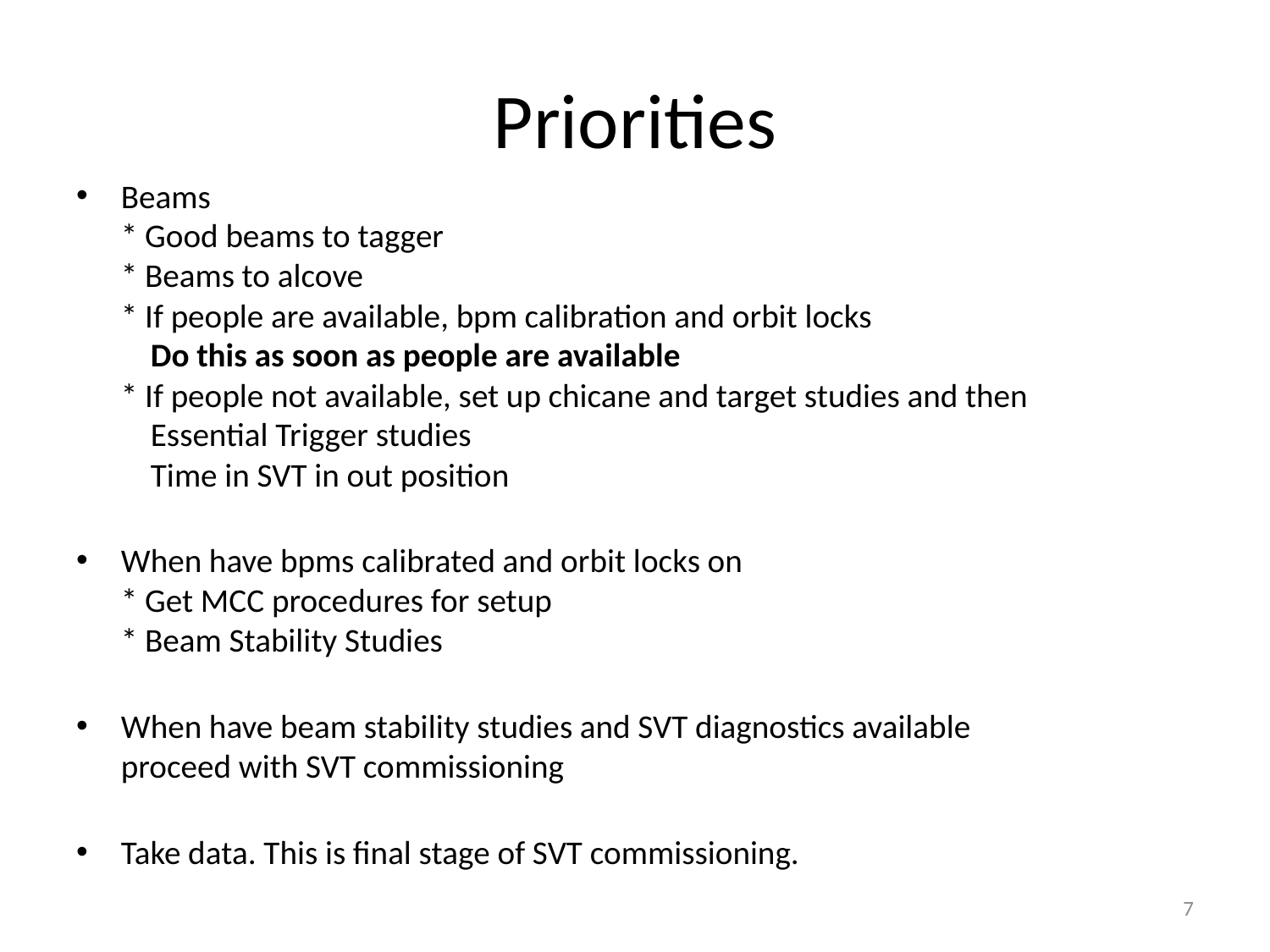

# Priorities
Beams
* Good beams to tagger
* Beams to alcove
* If people are available, bpm calibration and orbit locks
    Do this as soon as people are available
* If people not available, set up chicane and target studies and then
    Essential Trigger studies
    Time in SVT in out position
When have bpms calibrated and orbit locks on
* Get MCC procedures for setup
* Beam Stability Studies
When have beam stability studies and SVT diagnostics available
proceed with SVT commissioning
Take data. This is final stage of SVT commissioning.

7